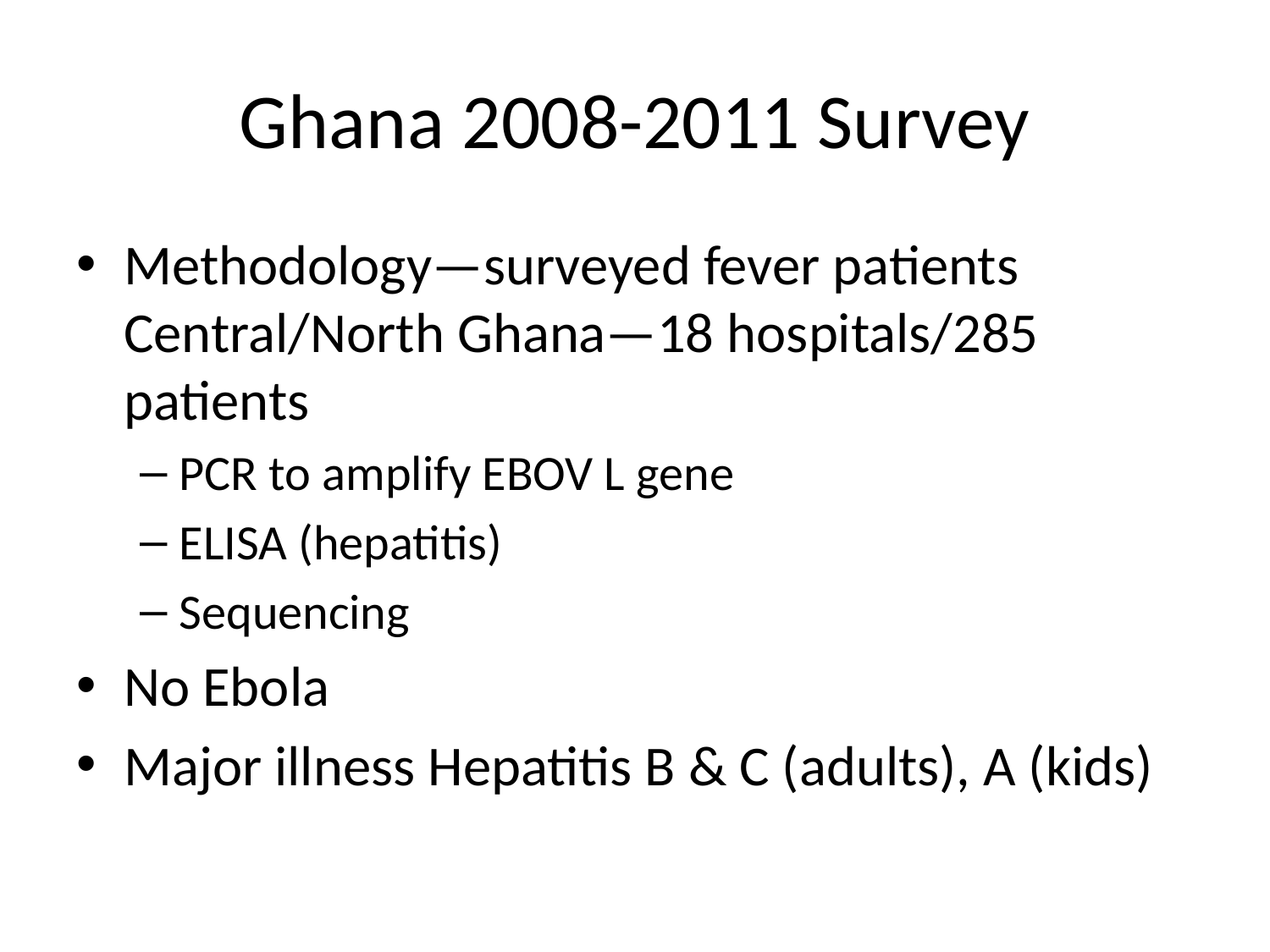

# Ghana 2008-2011 Survey
Methodology—surveyed fever patients Central/North Ghana—18 hospitals/285 patients
PCR to amplify EBOV L gene
ELISA (hepatitis)
Sequencing
No Ebola
Major illness Hepatitis B & C (adults), A (kids)